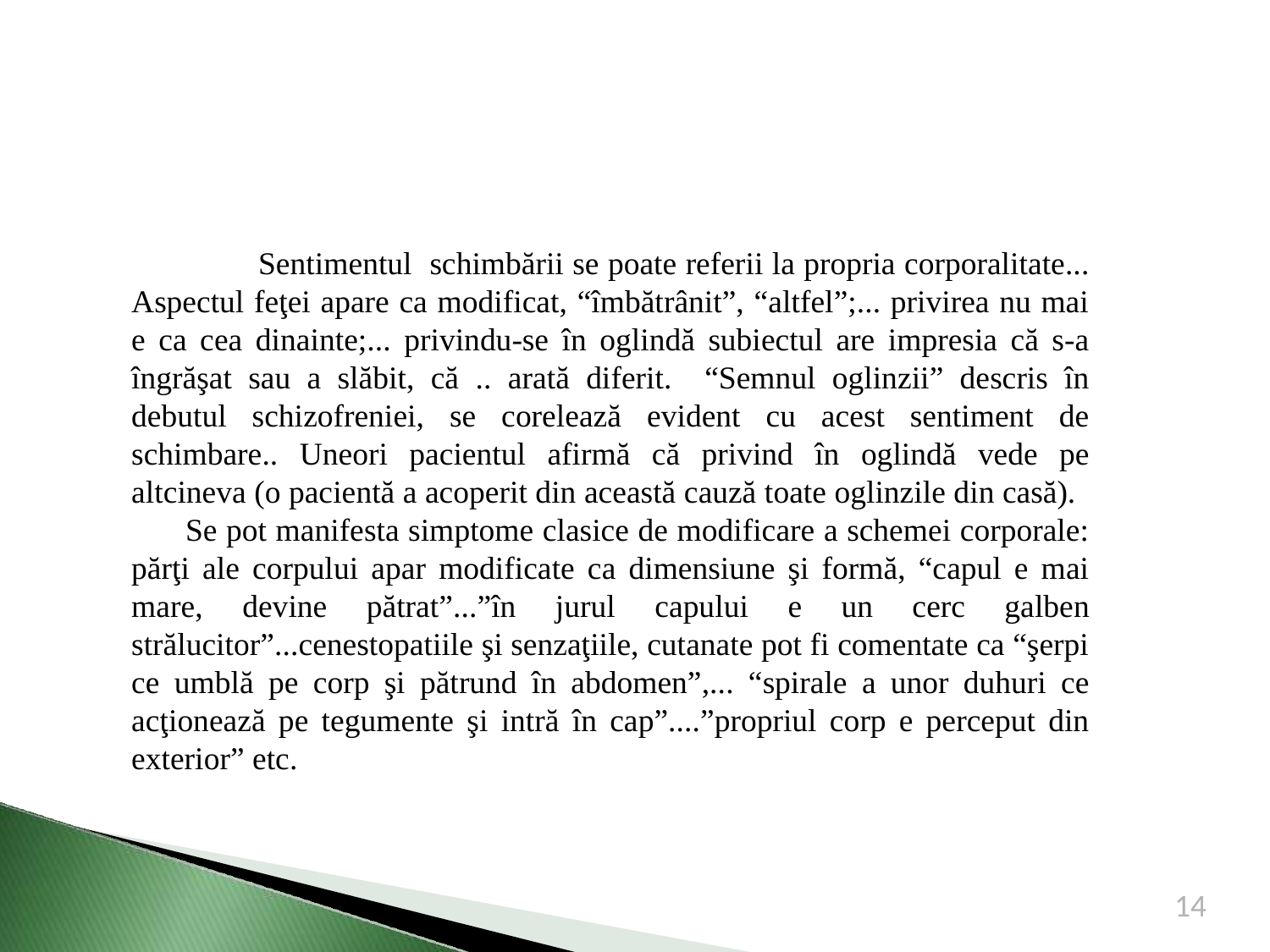

Sentimentul  schimbării se poate referii la propria corporalitate... Aspectul feţei apare ca modificat, “îmbătrânit”, “altfel”;... privirea nu mai e ca cea dinainte;... privindu-se în oglindă subiectul are impresia că s-a îngrăşat sau a slăbit, că .. arată diferit.  “Semnul oglinzii” descris în debutul schizofreniei, se corelează evident cu acest sentiment de schimbare.. Uneori pacientul afirmă că privind în oglindă vede pe altcineva (o pacientă a acoperit din această cauză toate oglinzile din casă).
      Se pot manifesta simptome clasice de modificare a schemei corporale: părţi ale corpului apar modificate ca dimensiune şi formă, “capul e mai mare, devine pătrat”...”în jurul capului e un cerc galben strălucitor”...cenestopatiile şi senzaţiile, cutanate pot fi comentate ca “şerpi ce umblă pe corp şi pătrund în abdomen”,... “spirale a unor duhuri ce acţionează pe tegumente şi intră în cap”....”propriul corp e perceput din exterior” etc.

14